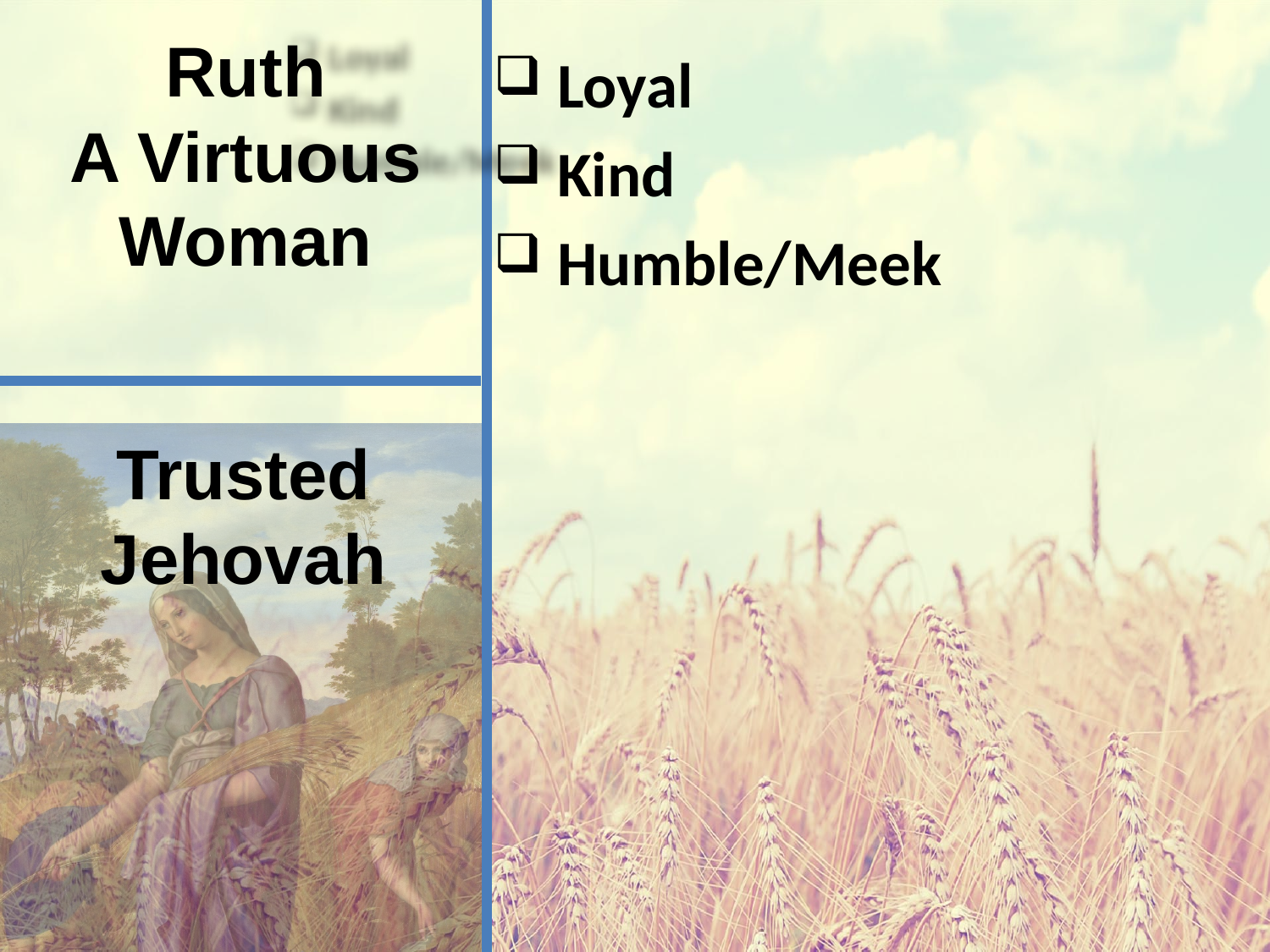

# Ruth A Virtuous Woman
Loyal
Kind
Humble/Meek
Trusted Jehovah